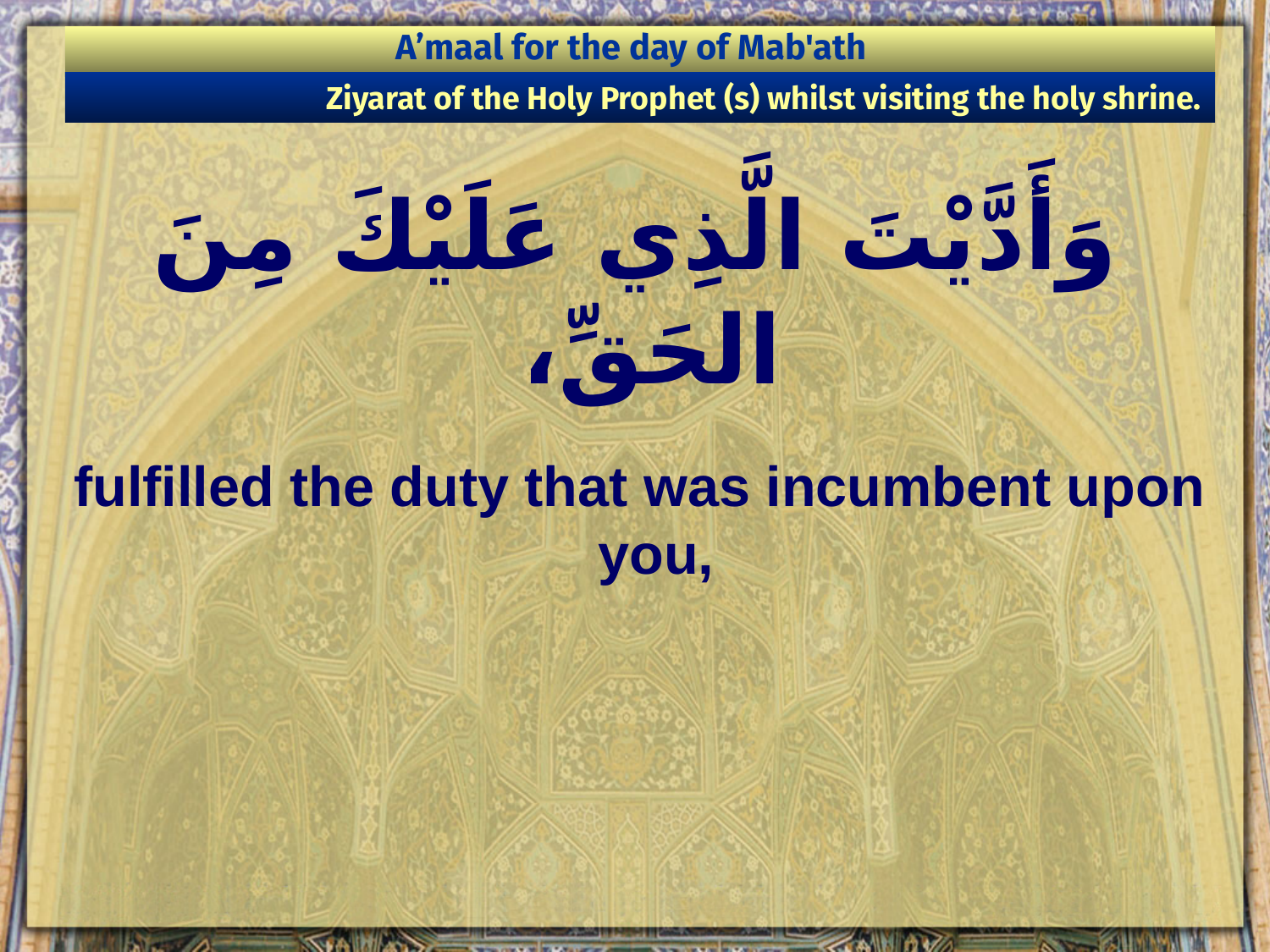

A’maal for the day of Mab'ath
Ziyarat of the Holy Prophet (s) whilst visiting the holy shrine.
# وَأَدَّيْتَ الَّذِي عَلَيْكَ مِنَ الحَقِّ،
fulfilled the duty that was incumbent upon you,